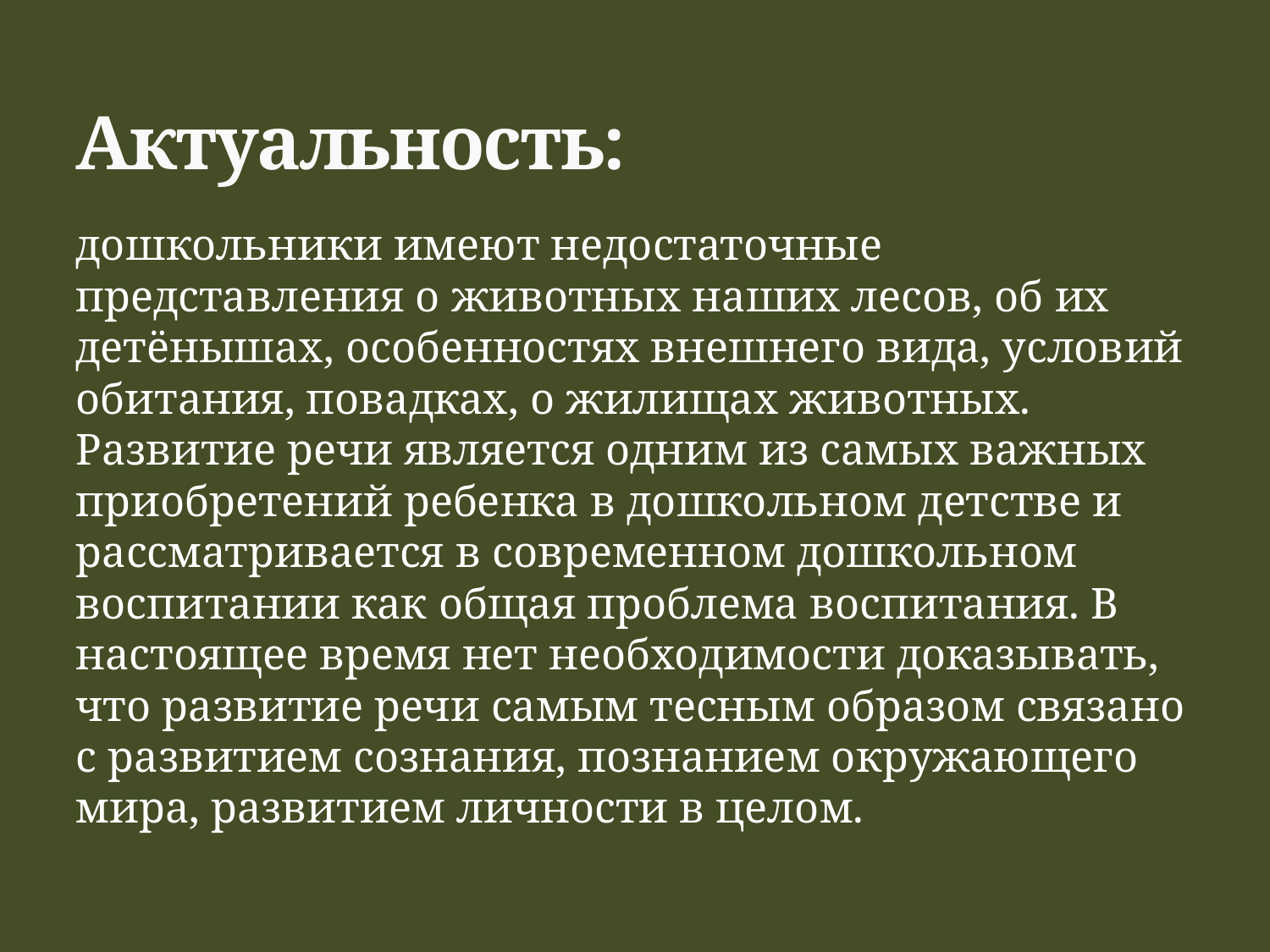

# Актуальность:
дошкольники имеют недостаточные представления о животных наших лесов, об их детёнышах, особенностях внешнего вида, условий обитания, повадках, о жилищах животных. Развитие речи является одним из самых важных приобретений ребенка в дошкольном детстве и рассматривается в современном дошкольном воспитании как общая проблема воспитания. В настоящее время нет необходимости доказывать, что развитие речи самым тесным образом связано с развитием сознания, познанием окружающего мира, развитием личности в целом.